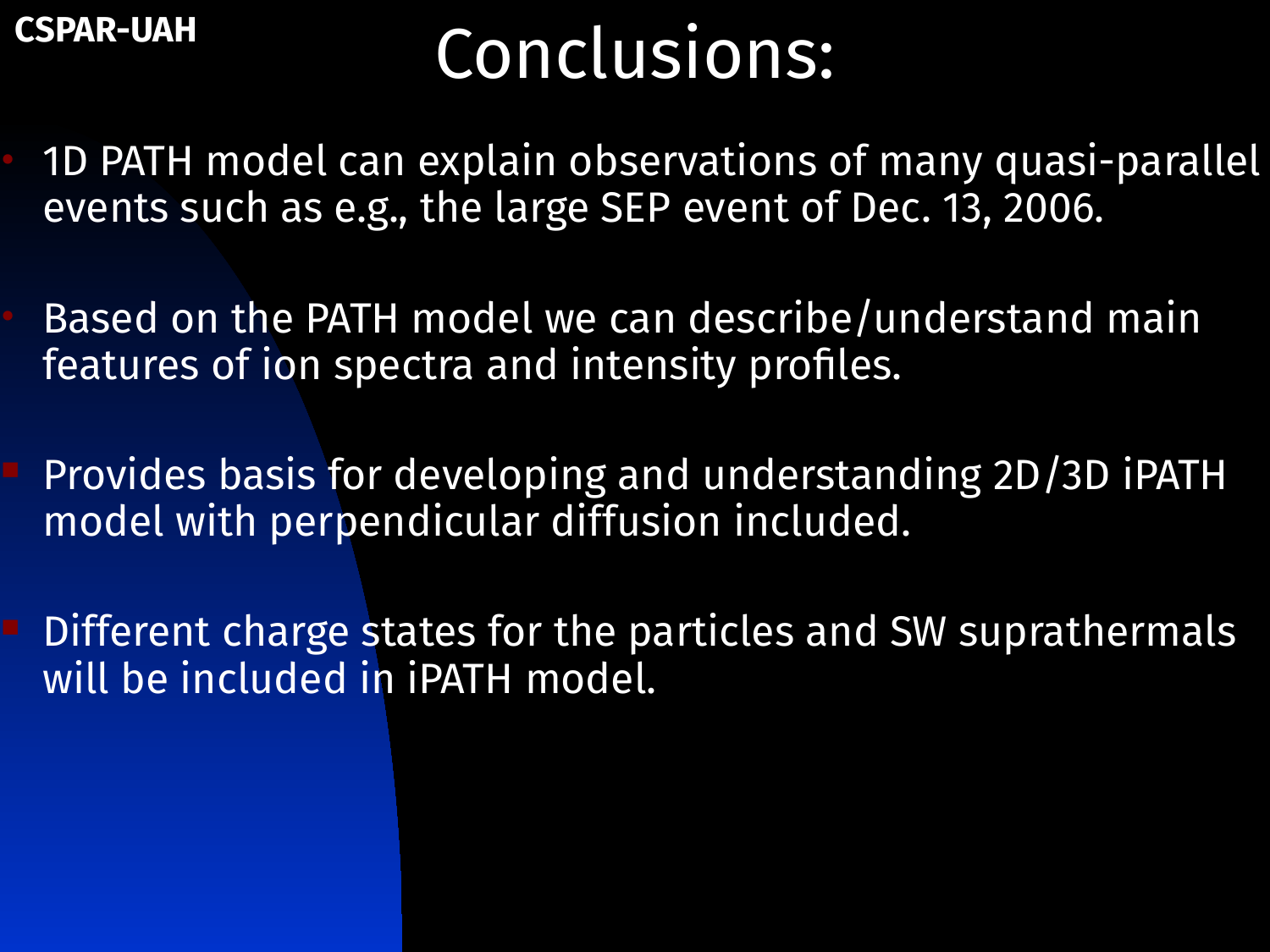

# Conclusions:
1D PATH model can explain observations of many quasi-parallel events such as e.g., the large SEP event of Dec. 13, 2006.

Based on the PATH model we can describe/understand main features of ion spectra and intensity profiles.

Provides basis for developing and understanding 2D/3D iPATH model with perpendicular diffusion included.

Different charge states for the particles and SW suprathermals will be included in iPATH model.